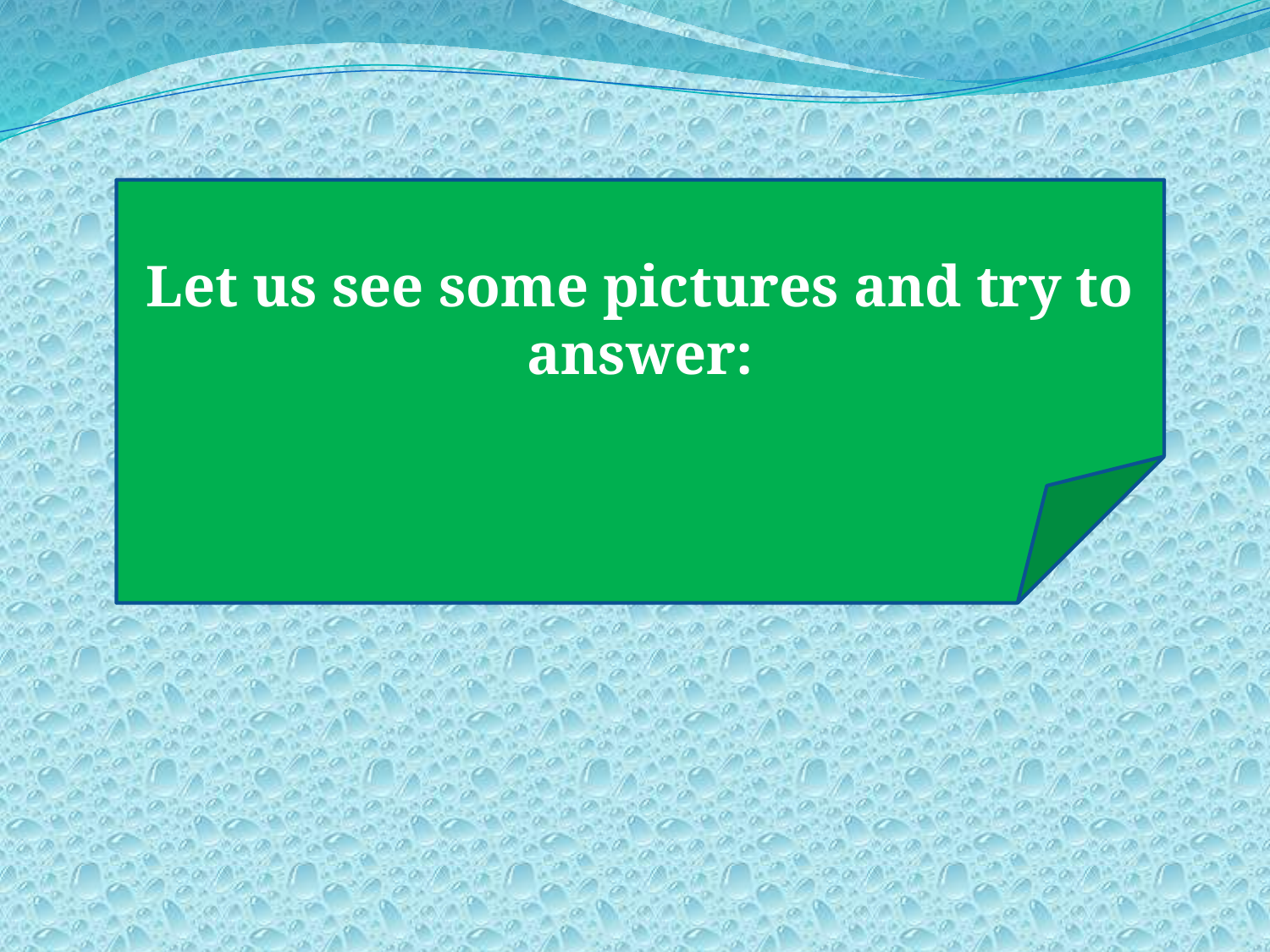

Let us see some pictures and try to answer: